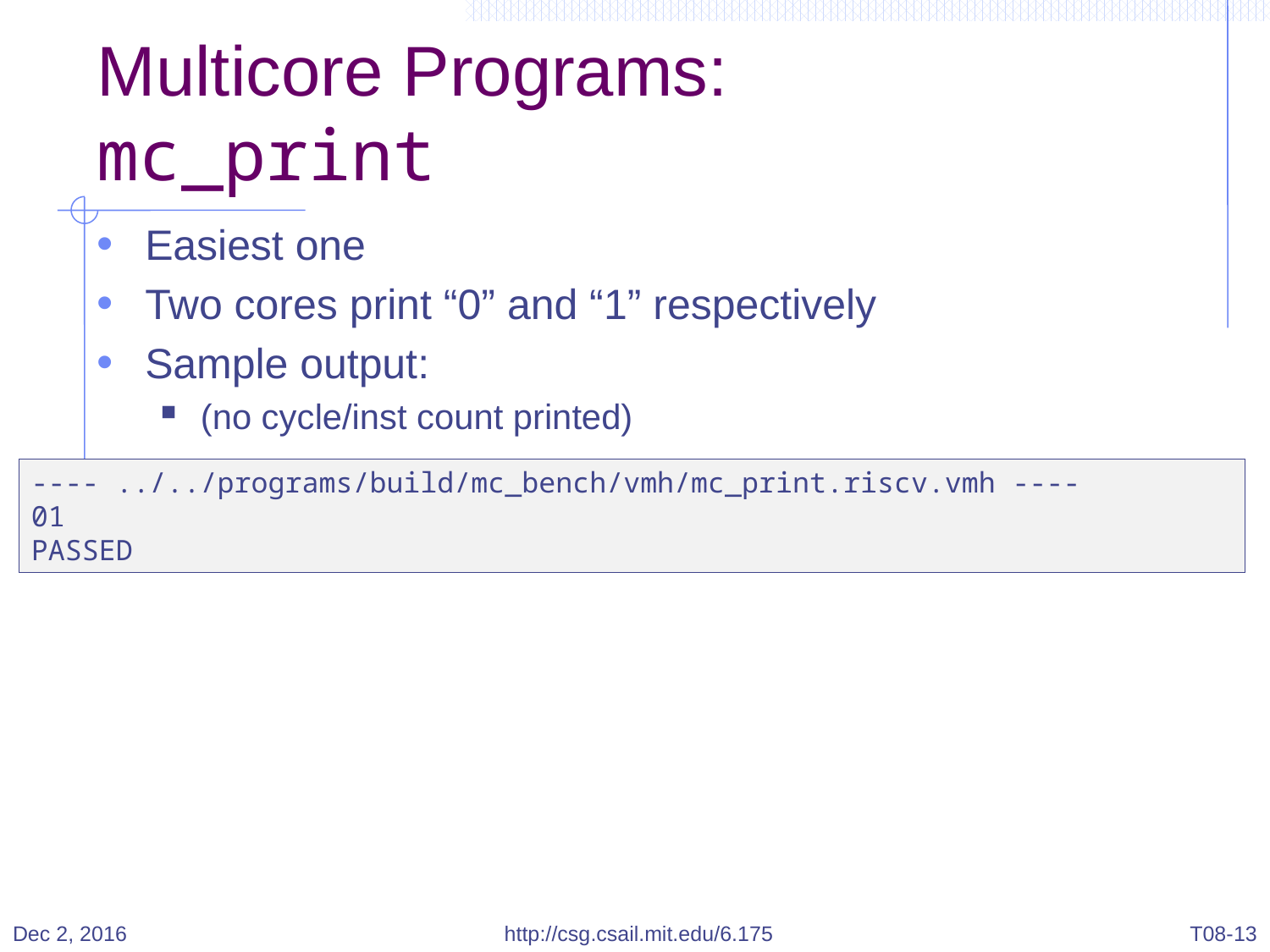

# Multicore Programs: mc_print
Easiest one
Two cores print “0” and “1” respectively
Sample output:
(no cycle/inst count printed)

---- ../../programs/build/mc_bench/vmh/mc_print.riscv.vmh ----
01
PASSED
Dec 2, 2016
http://csg.csail.mit.edu/6.175
T08-13